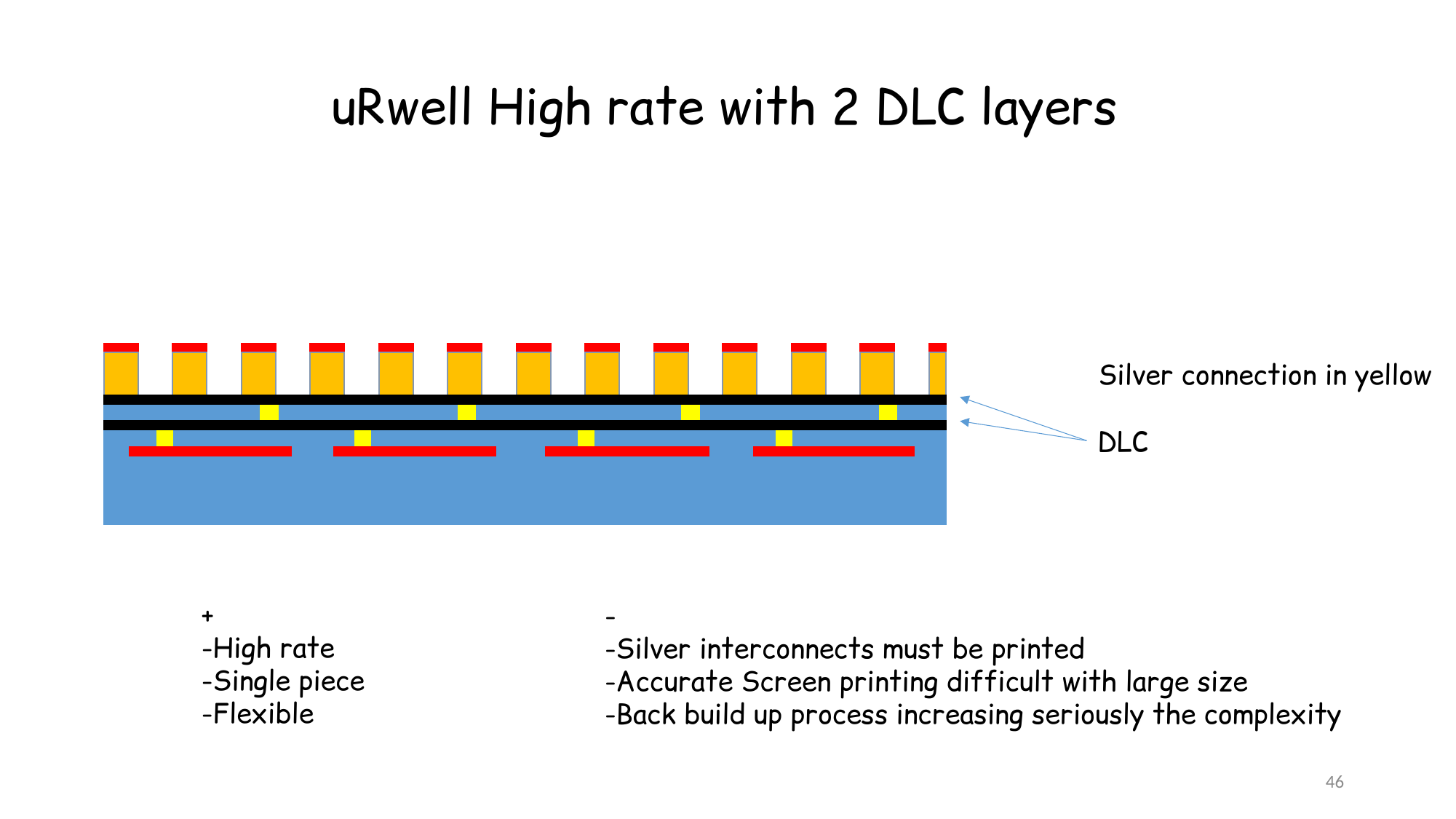

# uRwell High rate with 2 DLC layers

Silver connection in yellow

DLC

+
-High rate
-Single piece
-Flexible
-
-Silver interconnects must be printed
-Accurate Screen printing difficult with large size
-Back build up process increasing seriously the complexity

46